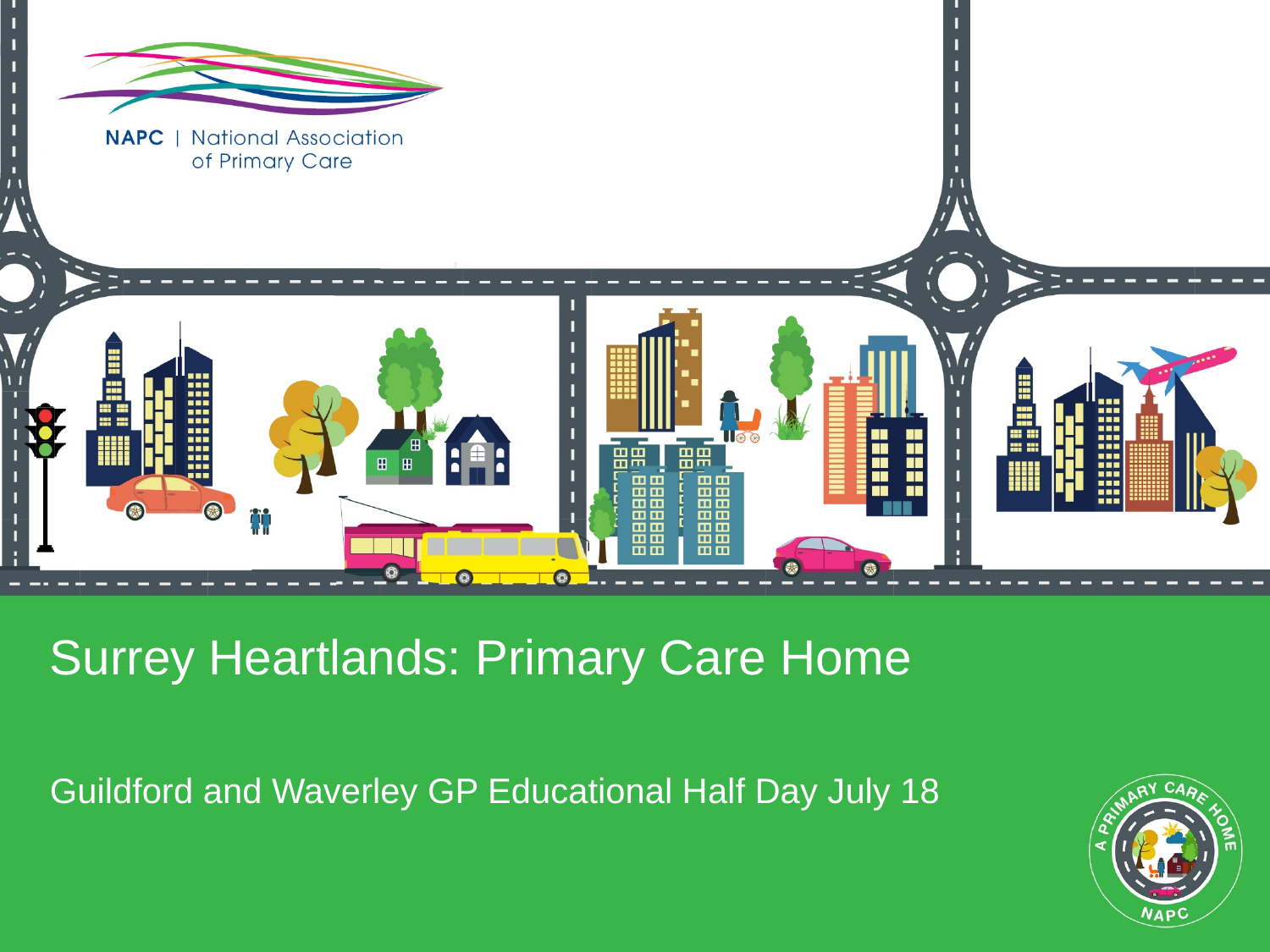

# Surrey Heartlands: Primary Care Home
Guildford and Waverley GP Educational Half Day July 18